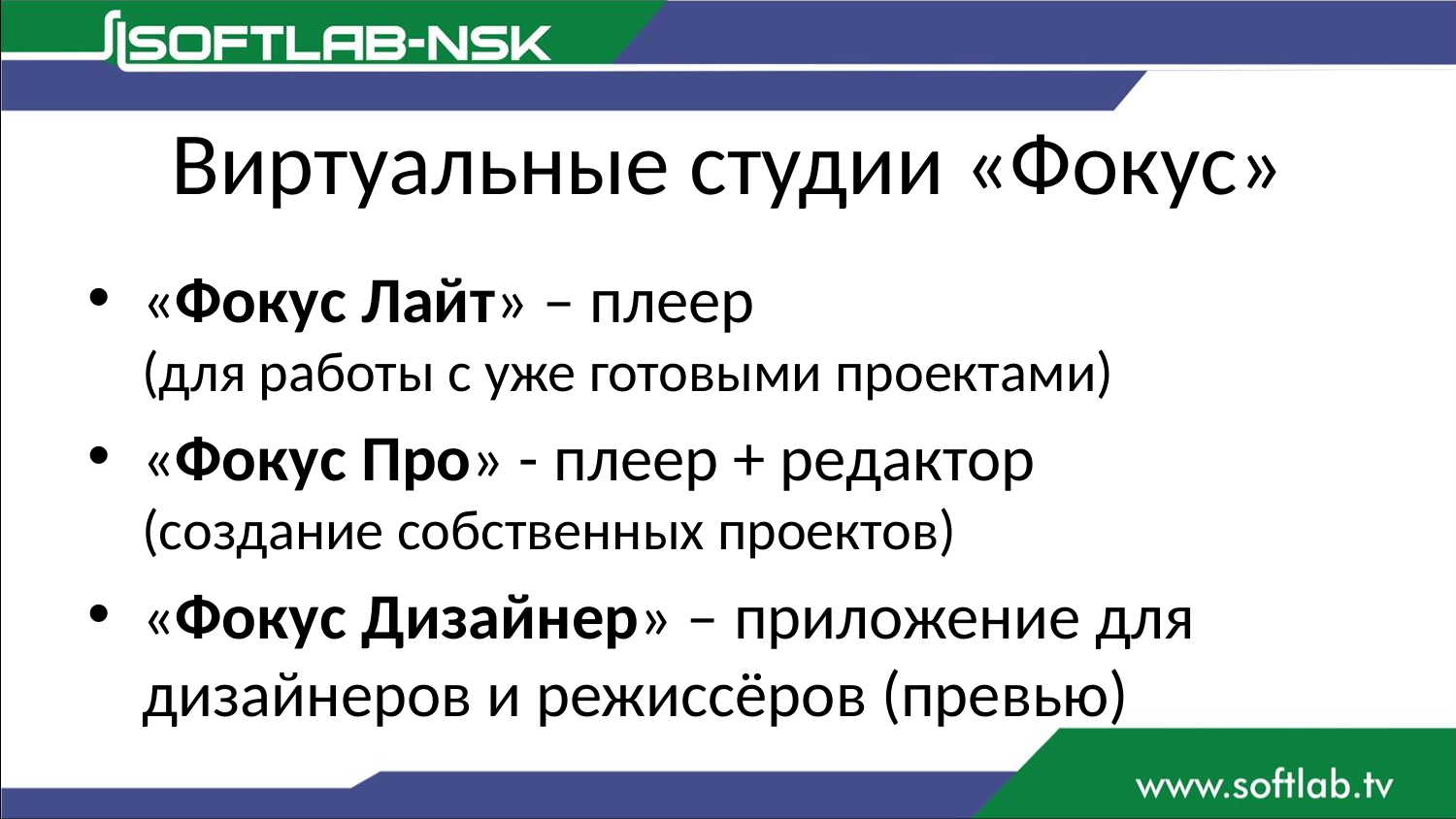

# Виртуальные студии «Фокус»
«Фокус Лайт» – плеер
(для работы с уже готовыми проектами)
«Фокус Про» - плеер + редактор
(создание собственных проектов)
«Фокус Дизайнер» – приложение для дизайнеров и режиссёров (превью)